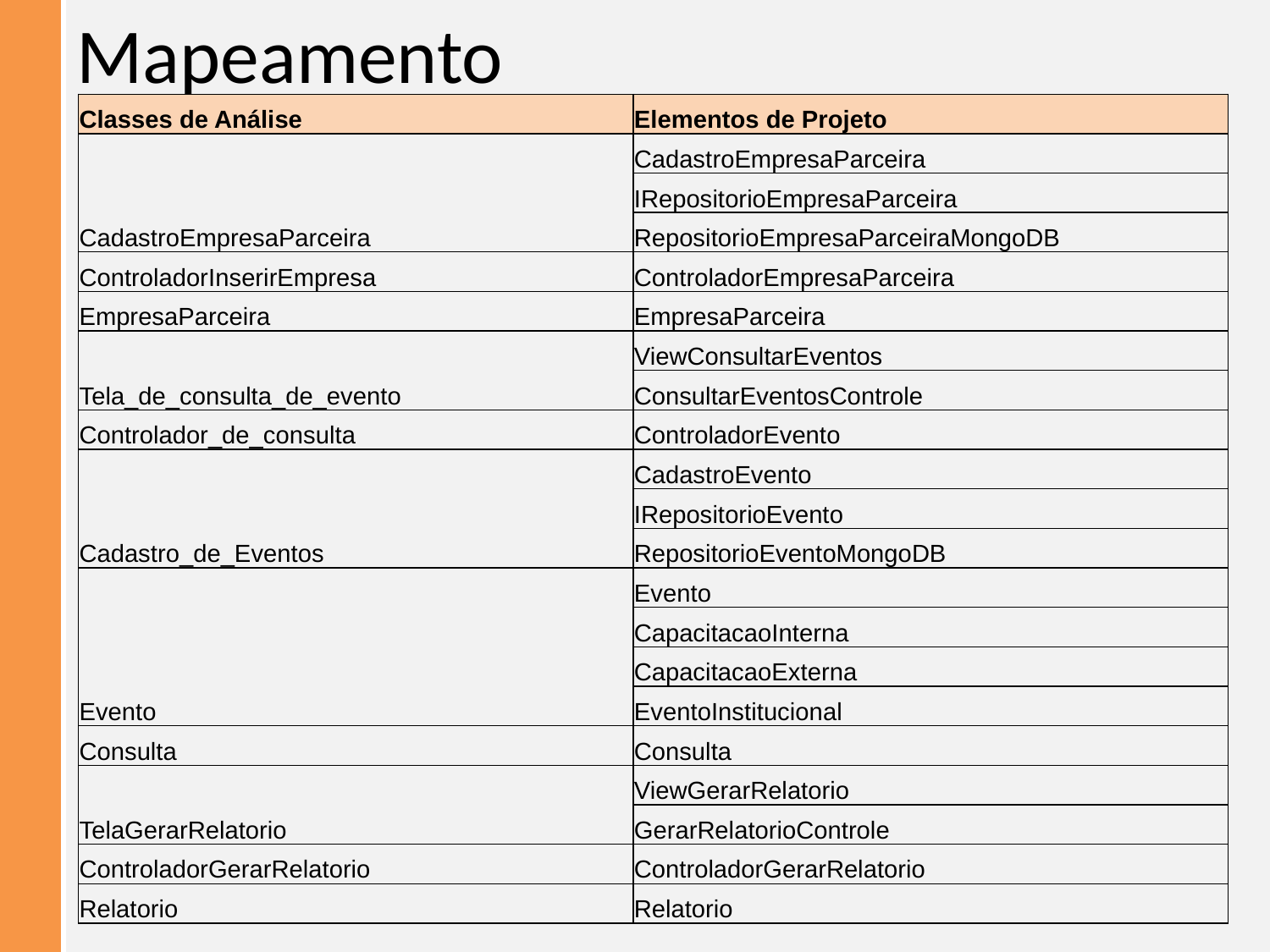

# Mapeamento
| Classes de Análise | Elementos de Projeto |
| --- | --- |
| CadastroEmpresaParceira | CadastroEmpresaParceira |
|  | IRepositorioEmpresaParceira |
|  | RepositorioEmpresaParceiraMongoDB |
| ControladorInserirEmpresa | ControladorEmpresaParceira |
| EmpresaParceira | EmpresaParceira |
| Tela\_de\_consulta\_de\_evento | ViewConsultarEventos |
|  | ConsultarEventosControle |
| Controlador\_de\_consulta | ControladorEvento |
| Cadastro\_de\_Eventos | CadastroEvento |
|  | IRepositorioEvento |
|  | RepositorioEventoMongoDB |
| Evento | Evento |
|  | CapacitacaoInterna |
|  | CapacitacaoExterna |
|  | EventoInstitucional |
| Consulta | Consulta |
| TelaGerarRelatorio | ViewGerarRelatorio |
|  | GerarRelatorioControle |
| ControladorGerarRelatorio | ControladorGerarRelatorio |
| Relatorio | Relatorio |